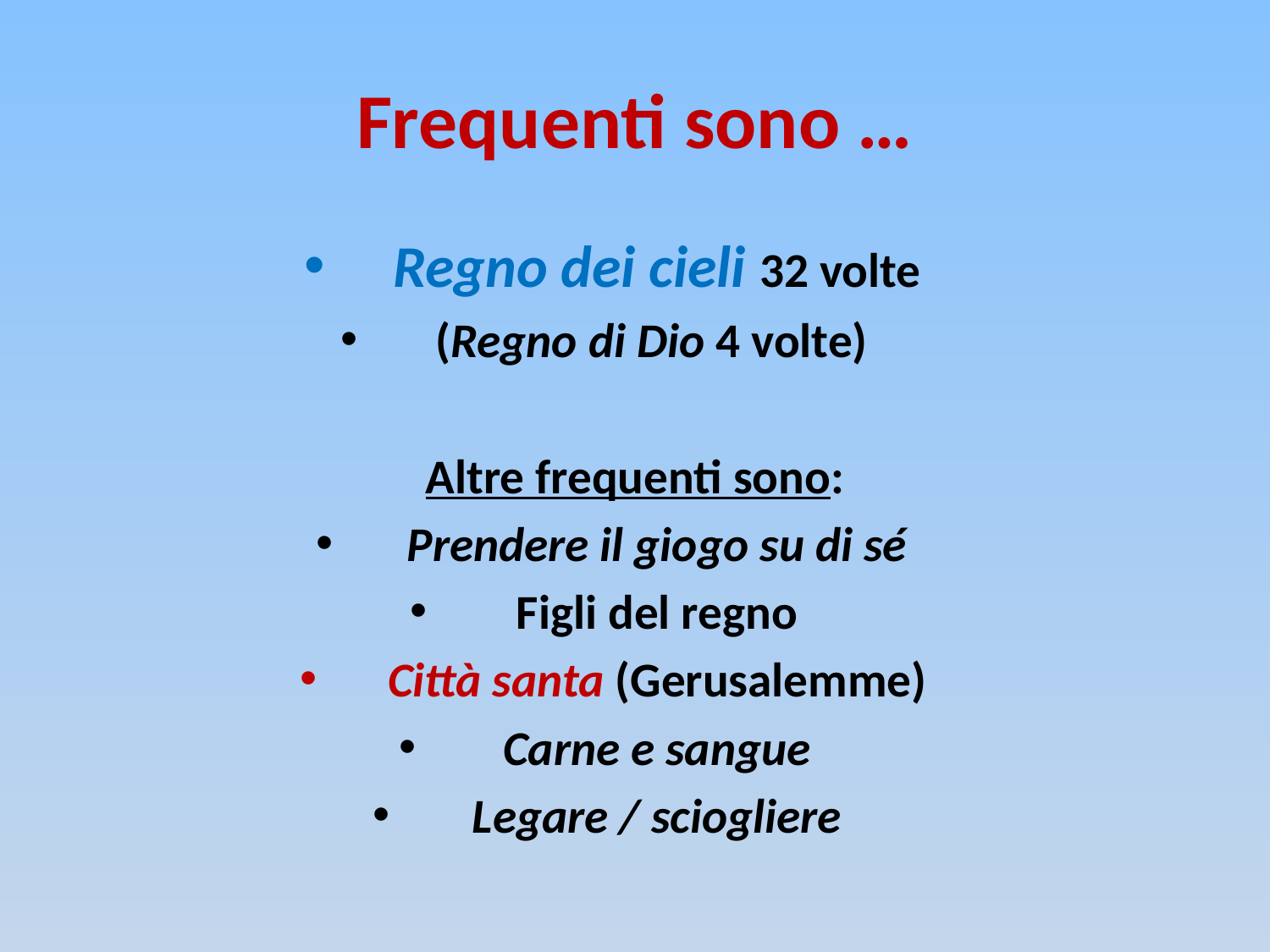

# Frequenti sono …
Regno dei cieli 32 volte
(Regno di Dio 4 volte)

Altre frequenti sono:
Prendere il giogo su di sé
Figli del regno
Città santa (Gerusalemme)
Carne e sangue
Legare / sciogliere